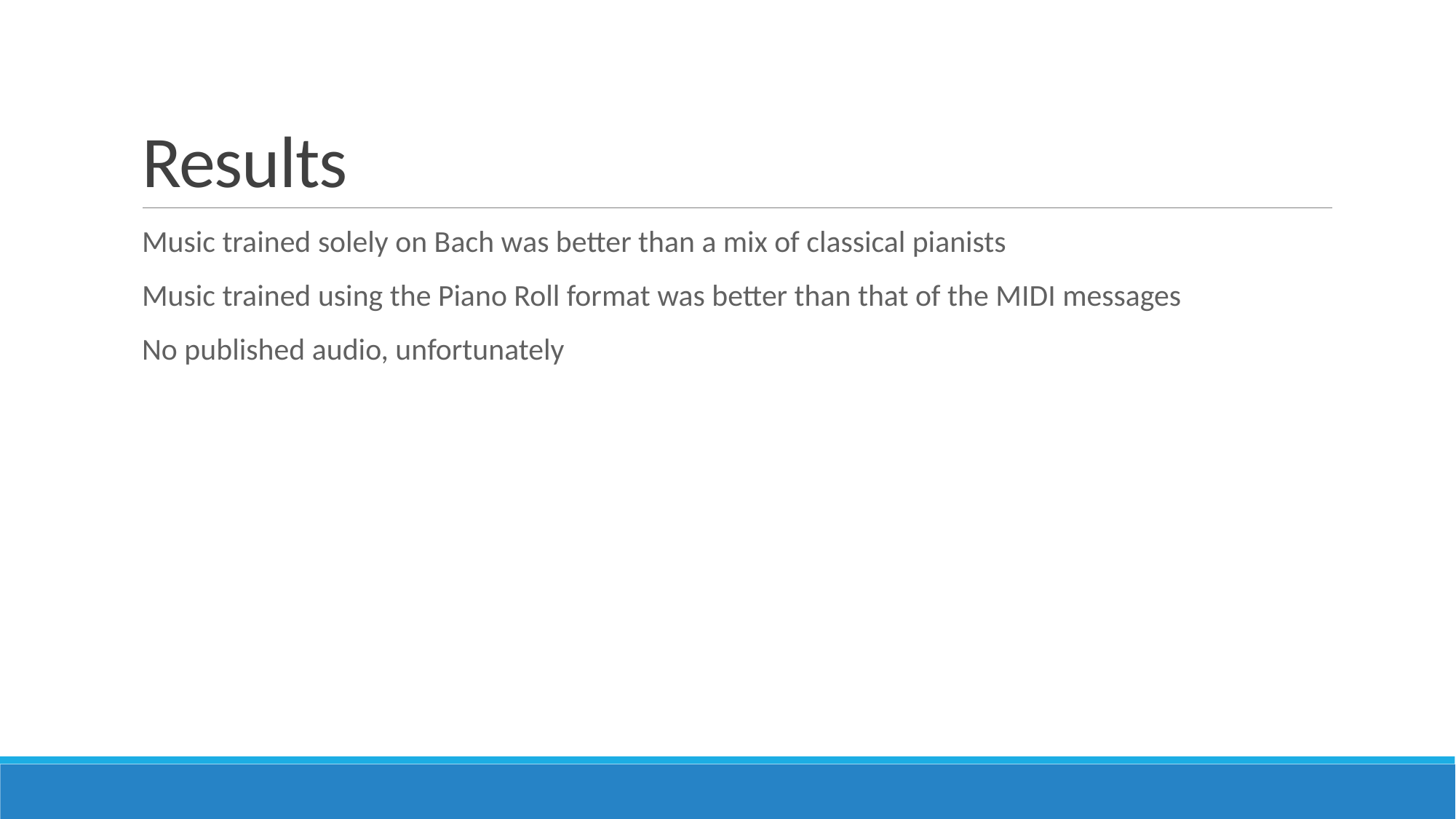

# Results
Music trained solely on Bach was better than a mix of classical pianists
Music trained using the Piano Roll format was better than that of the MIDI messages
No published audio, unfortunately